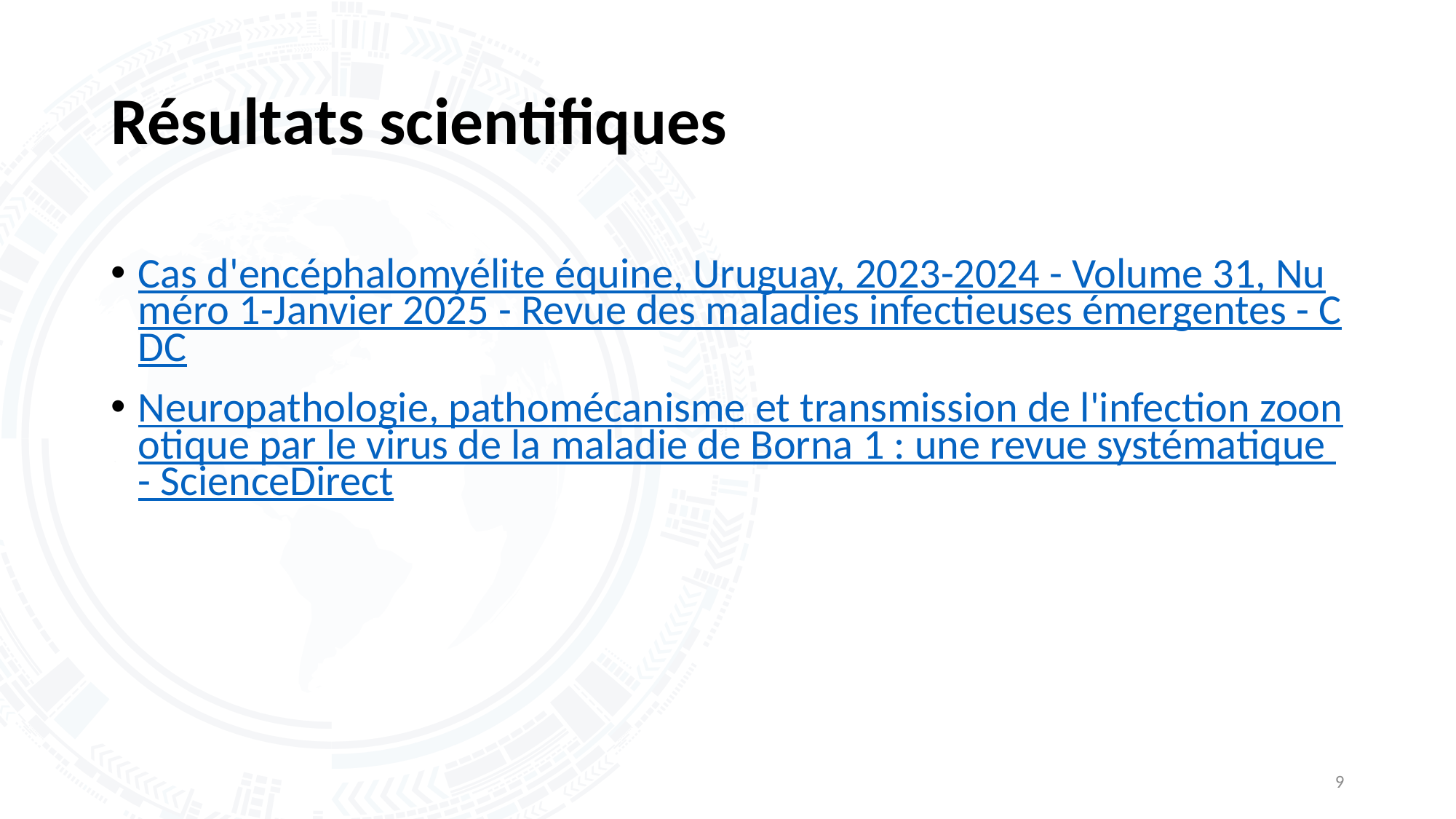

# Résultats scientifiques
Cas d'encéphalomyélite équine, Uruguay, 2023-2024 - Volume 31, Numéro 1-Janvier 2025 - Revue des maladies infectieuses émergentes - CDC
Neuropathologie, pathomécanisme et transmission de l'infection zoonotique par le virus de la maladie de Borna 1 : une revue systématique - ScienceDirect
9